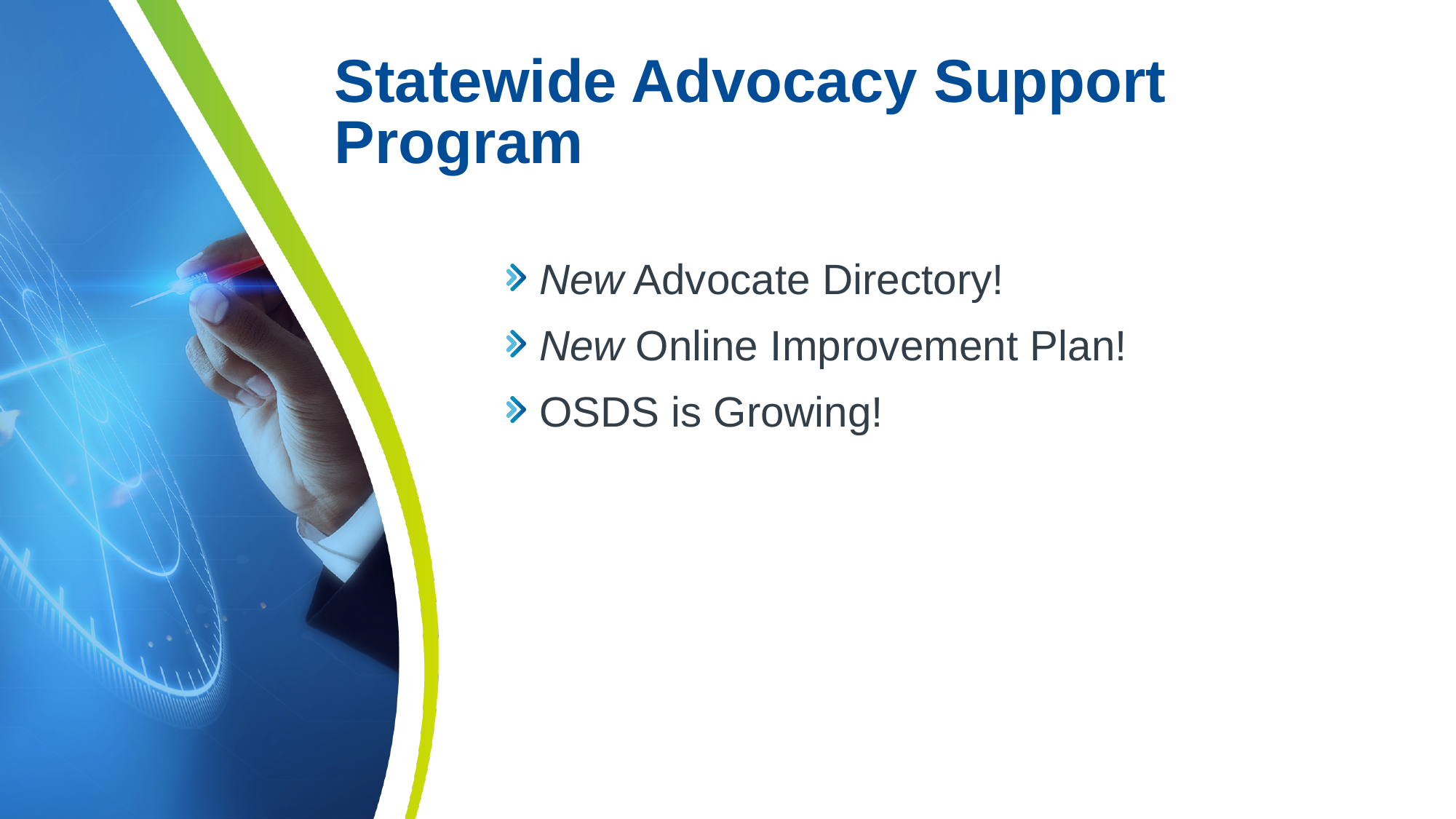

# Statewide Advocacy Support Program
New Advocate Directory!
New Online Improvement Plan!
OSDS is Growing!